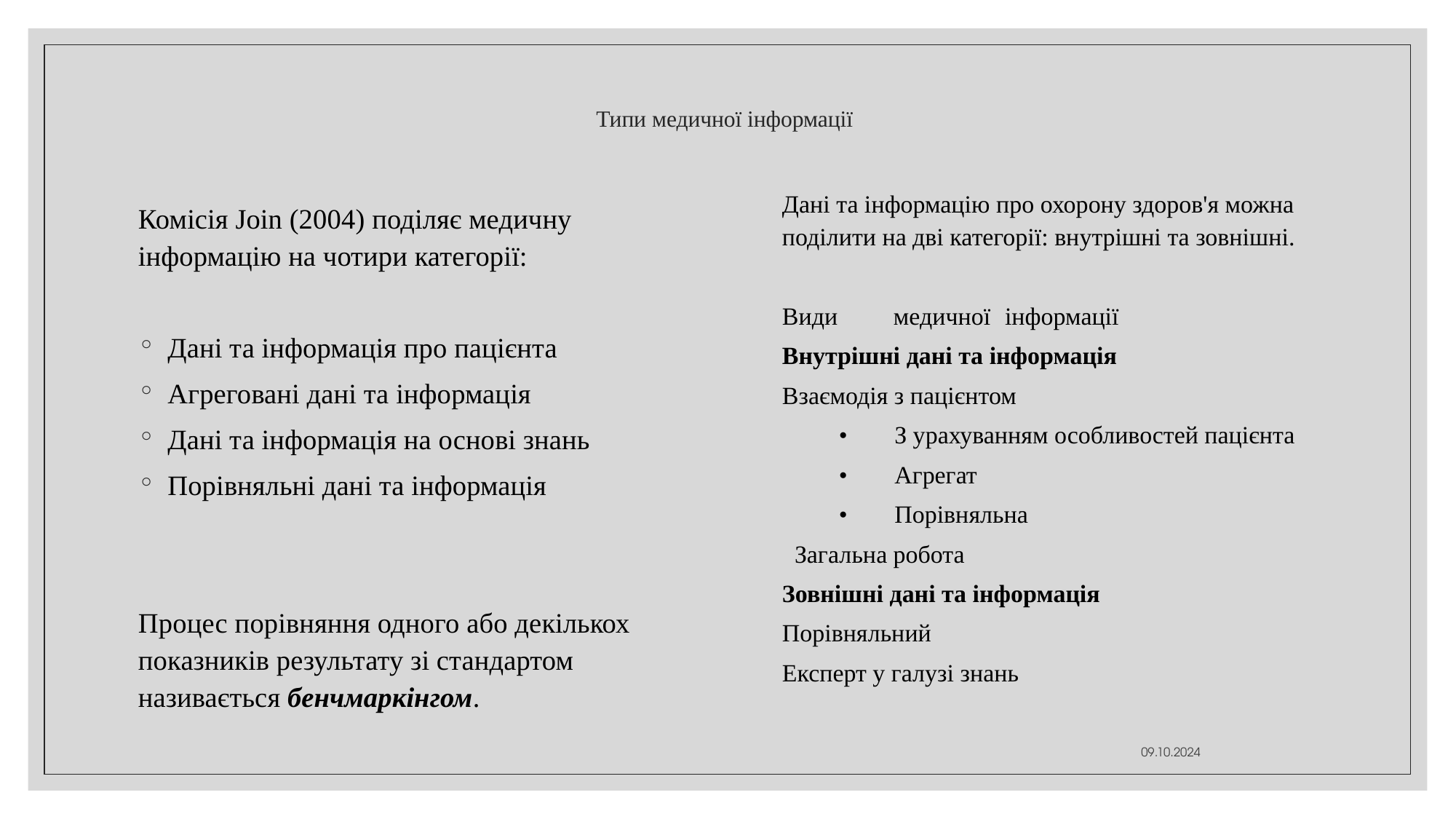

# Типи медичної інформації
Дані та інформацію про охорону здоров'я можна поділити на дві категорії: внутрішні та зовнішні.

Види 	медичної 	інформації
Внутрішні дані та інформація
Взаємодія з пацієнтом
•	З урахуванням особливостей пацієнта
•	Агрегат
•	Порівняльна
  Загальна робота
Зовнішні дані та інформація
Порівняльний
Експерт у галузі знань

Комісія Join (2004) поділяє медичну інформацію на чотири категорії:

Дані та інформація про пацієнта
Агреговані дані та інформація
Дані та інформація на основі знань
Порівняльні дані та інформація

Процес порівняння одного або декількох показників результату зі стандартом називається бенчмаркінгом.

09.10.2024